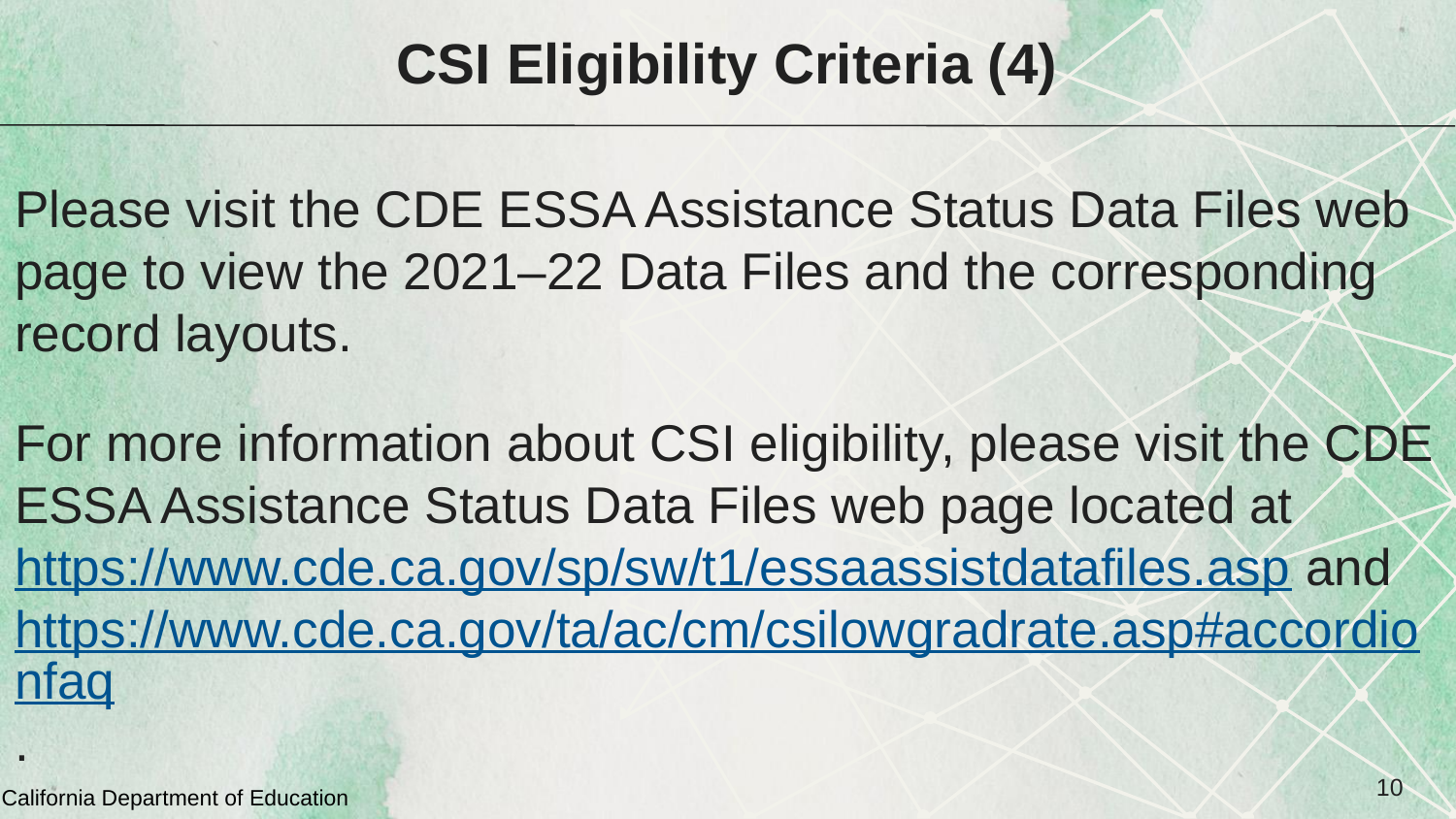

# CSI Eligibility Criteria (4)
Please visit the CDE ESSA Assistance Status Data Files web page to view the 2021–22 Data Files and the corresponding record layouts.
For more information about CSI eligibility, please visit the CDE ESSA Assistance Status Data Files web page located at
https://www.cde.ca.gov/sp/sw/t1/essaassistdatafiles.asp and https://www.cde.ca.gov/ta/ac/cm/csilowgradrate.asp#accordionfaq.
10